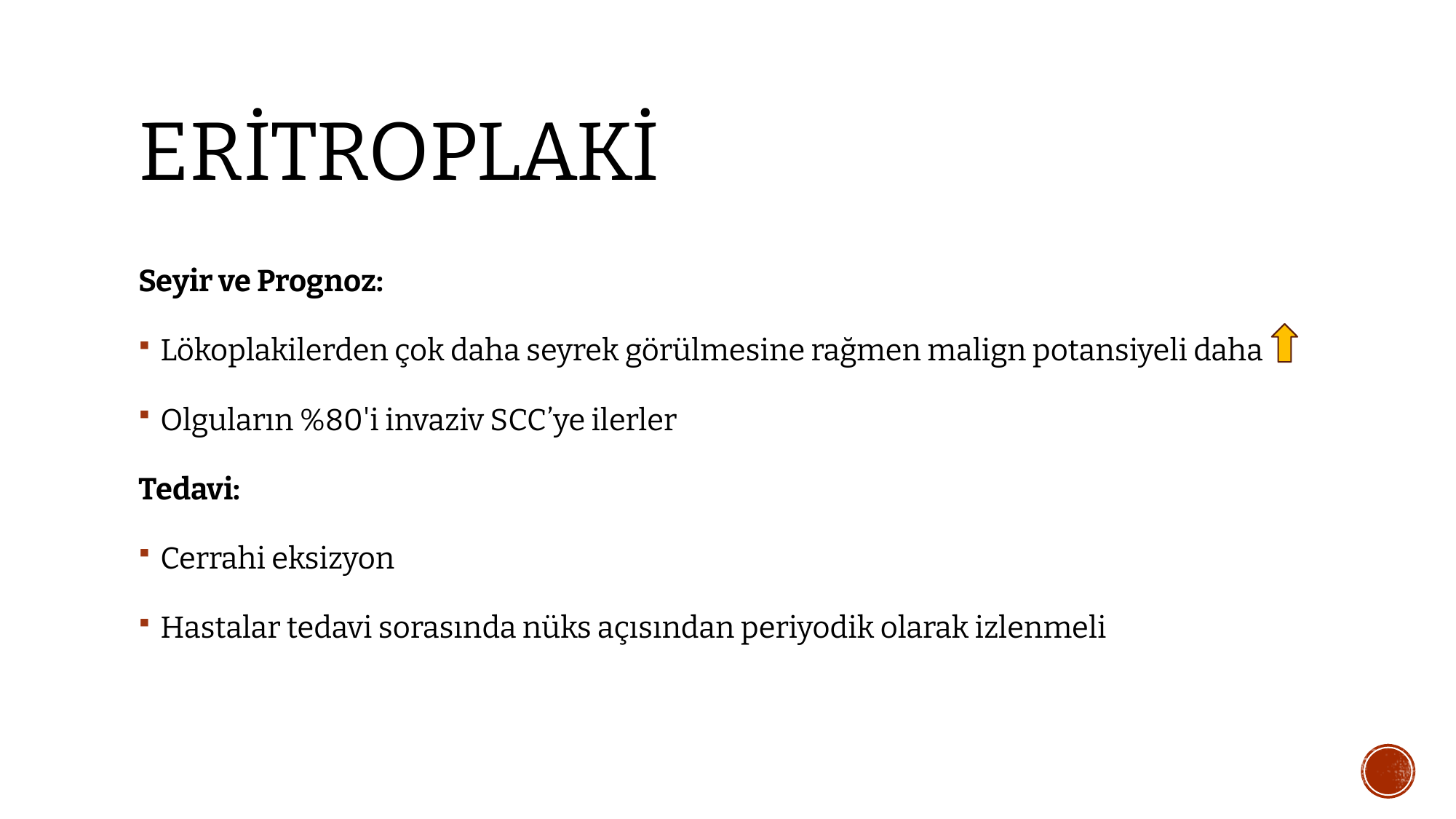

# eritroplaki
Seyir ve Prognoz:
Lökoplakilerden çok daha seyrek görülmesine rağmen malign potansiyeli daha
Olguların %80'i invaziv SCC’ye ilerler
Tedavi:
Cerrahi eksizyon
Hastalar tedavi sorasında nüks açısından periyodik olarak izlenmeli